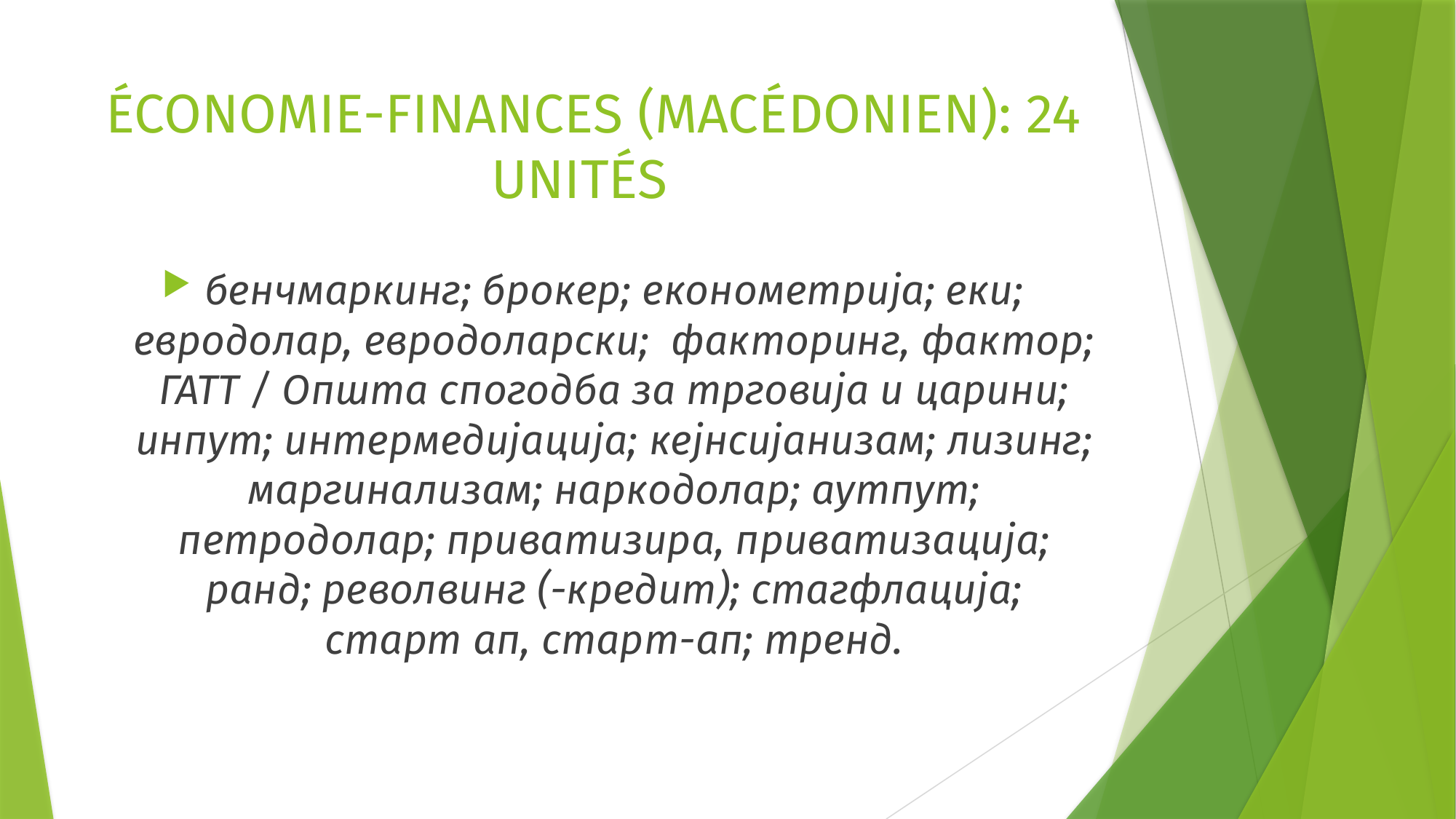

# ÉCONOMIE-FINANCES (MACÉDONIEN): 24 UNITÉS
бенчмаркинг; брокер; економетрија; еки; евродолар, евродоларски;  факторинг, фактор; ГАТТ / Општа спогодба за трговија и царини; инпут; интермедијација; кејнсијанизам; лизинг; маргинализам; наркодолар; аутпут; петродолар; приватизира, приватизација; ранд; револвинг (-кредит); стагфлација; старт ап, старт-ап; тренд.